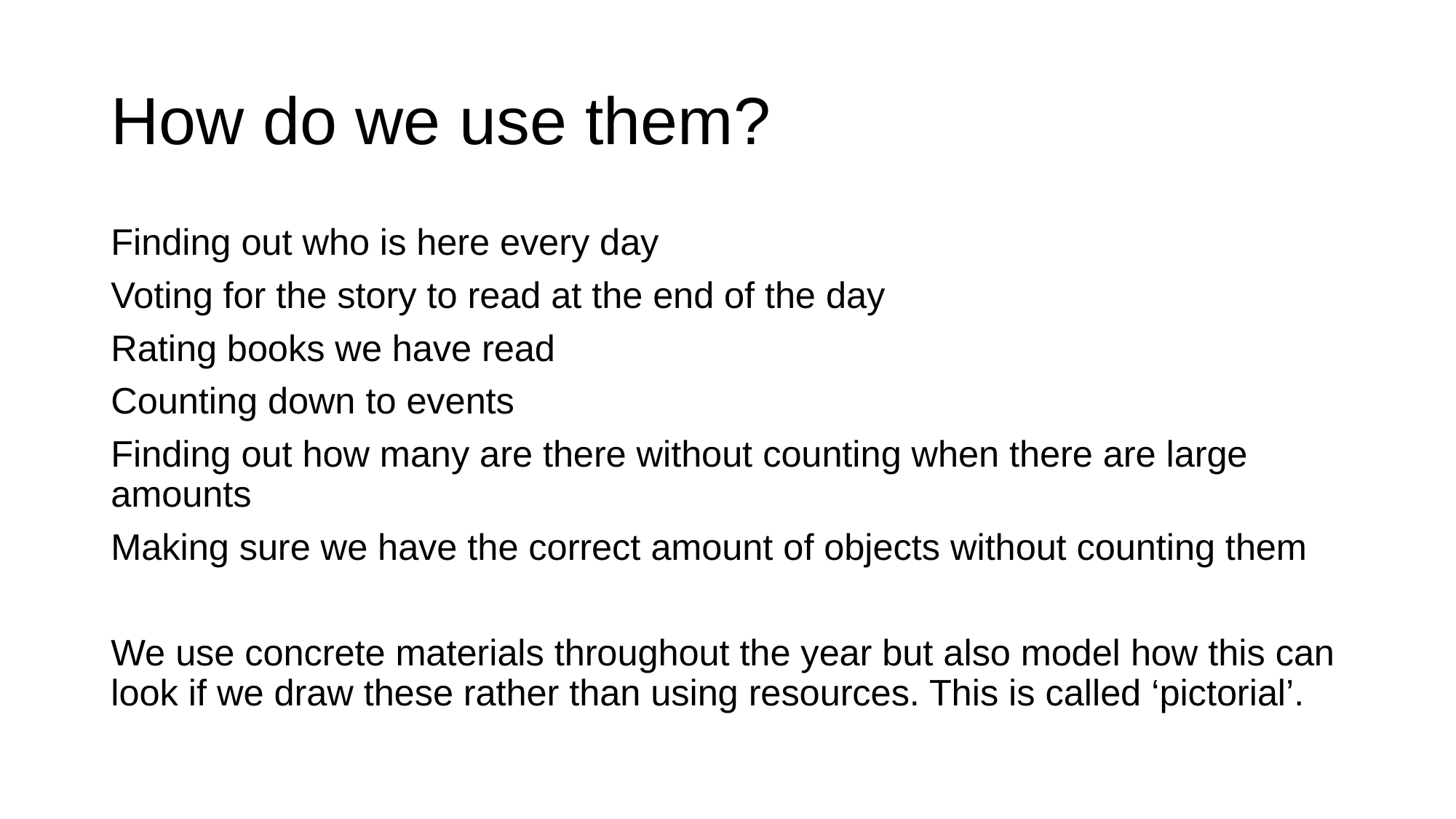

# How do we use them?
Finding out who is here every day
Voting for the story to read at the end of the day
Rating books we have read
Counting down to events
Finding out how many are there without counting when there are large amounts
Making sure we have the correct amount of objects without counting them

We use concrete materials throughout the year but also model how this can look if we draw these rather than using resources. This is called ‘pictorial’.